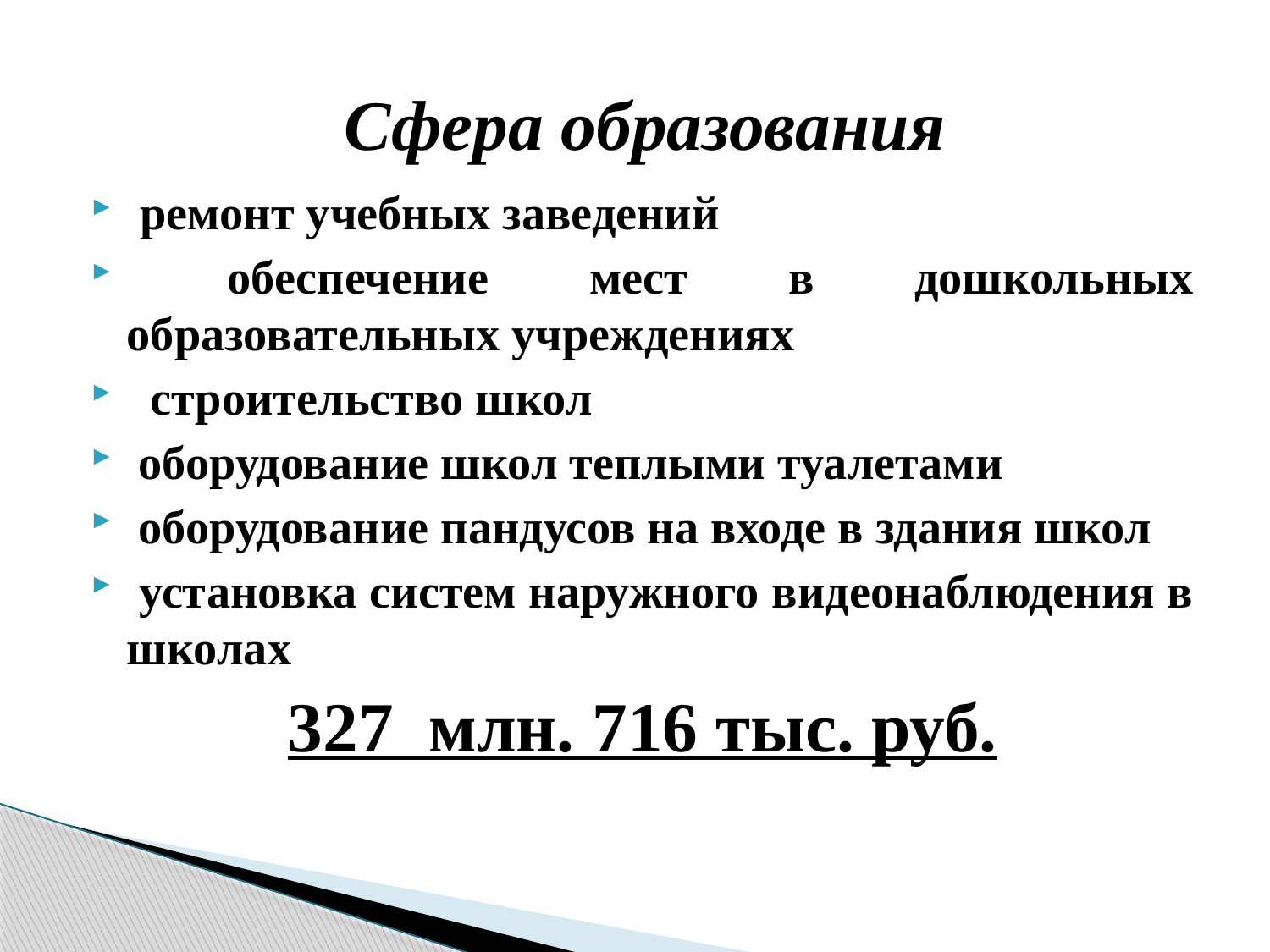

# Сфера образования
 ремонт учебных заведений
 обеспечение мест в дошкольных образовательных учреждениях
  строительство школ
 оборудование школ теплыми туалетами
 оборудование пандусов на входе в здания школ
 установка систем наружного видеонаблюдения в школах
327  млн. 716 тыс. руб.